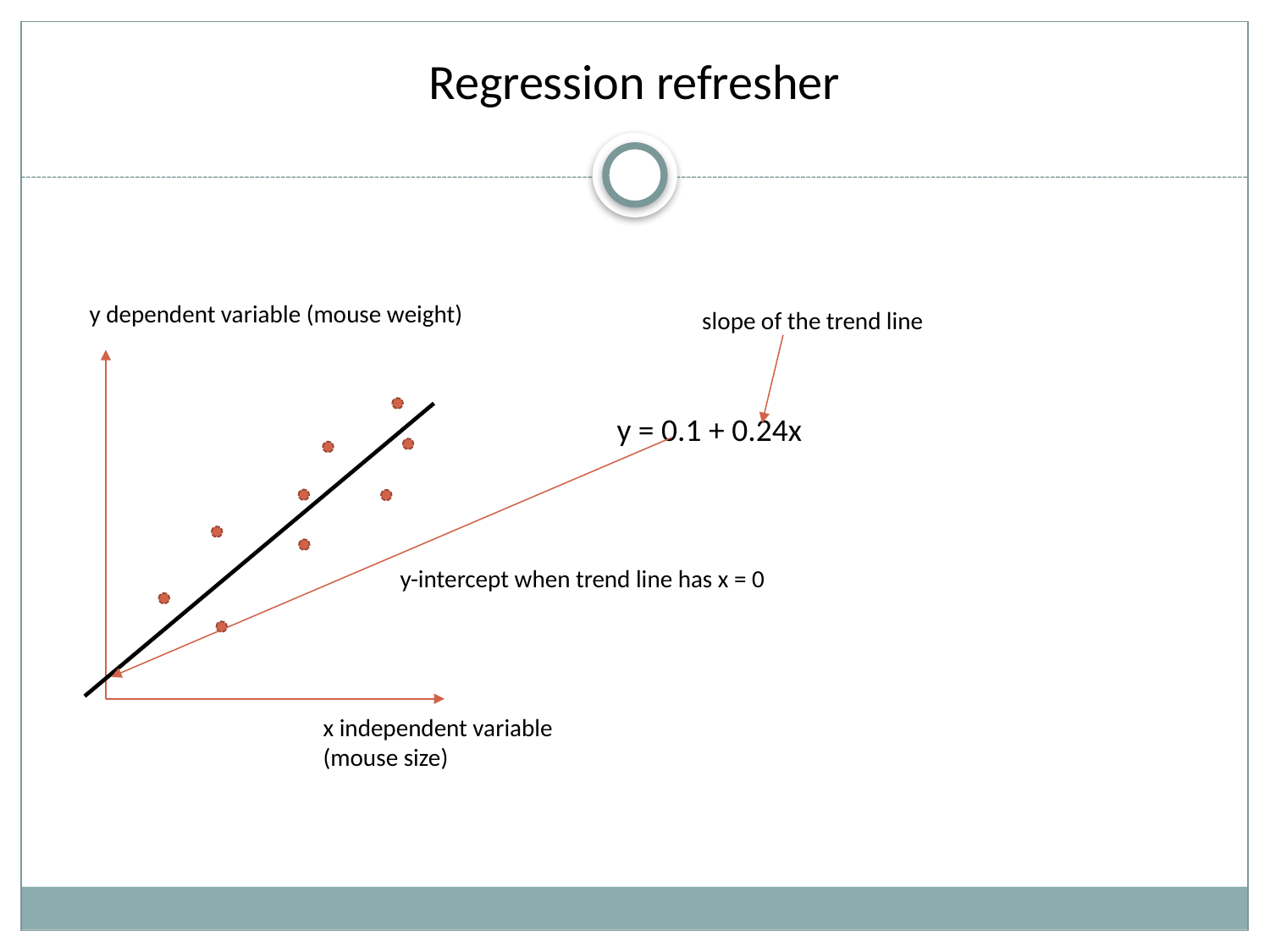

# Regression refresher
y dependent variable (mouse weight)
slope of the trend line

y = 0.1 + 0.24x

y-intercept when trend line has x = 0

x independent variable (mouse size)